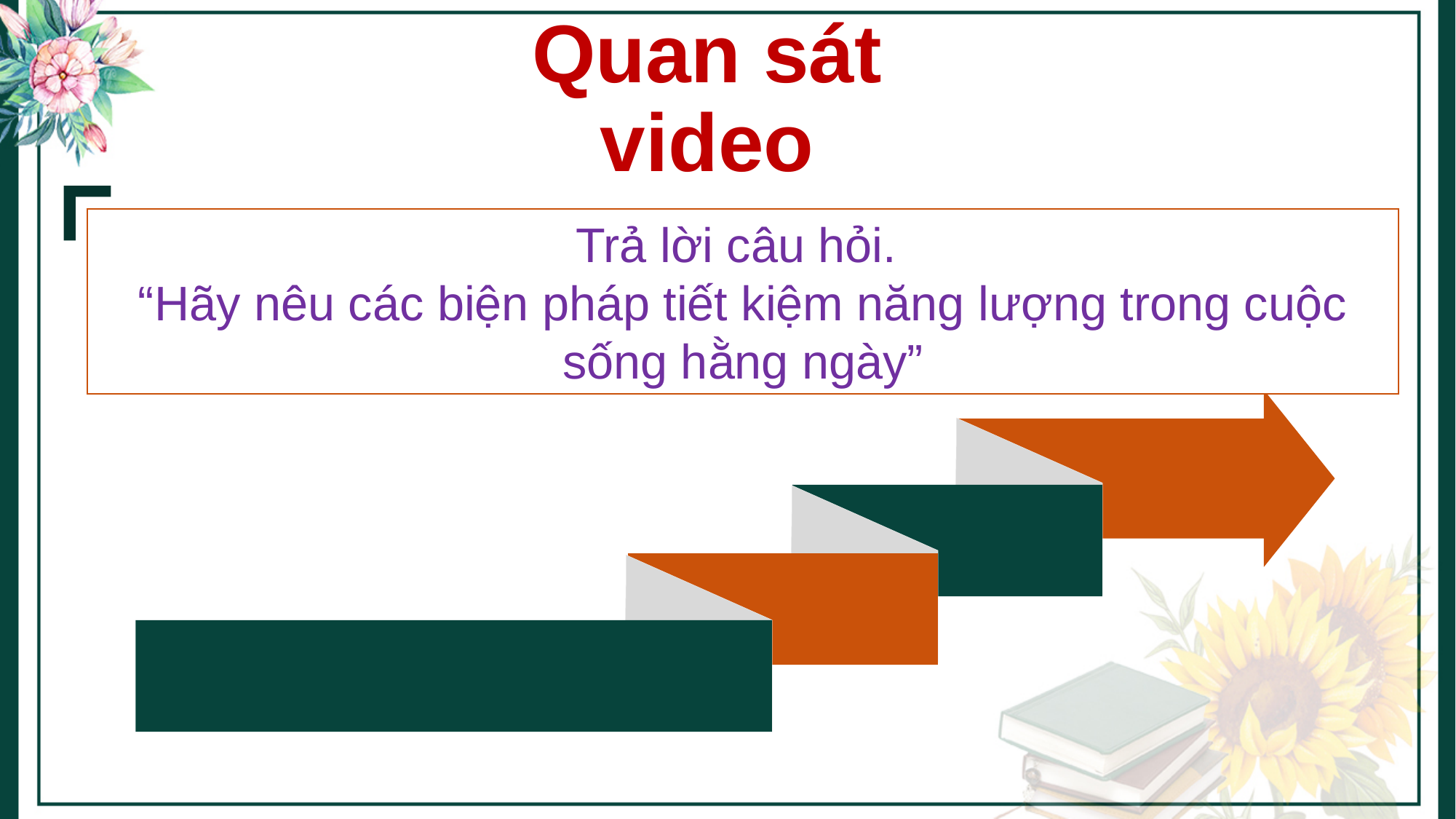

# Quan sát video

Trả lời câu hỏi.
“Hãy nêu các biện pháp tiết kiệm năng lượng trong cuộc sống hằng ngày”